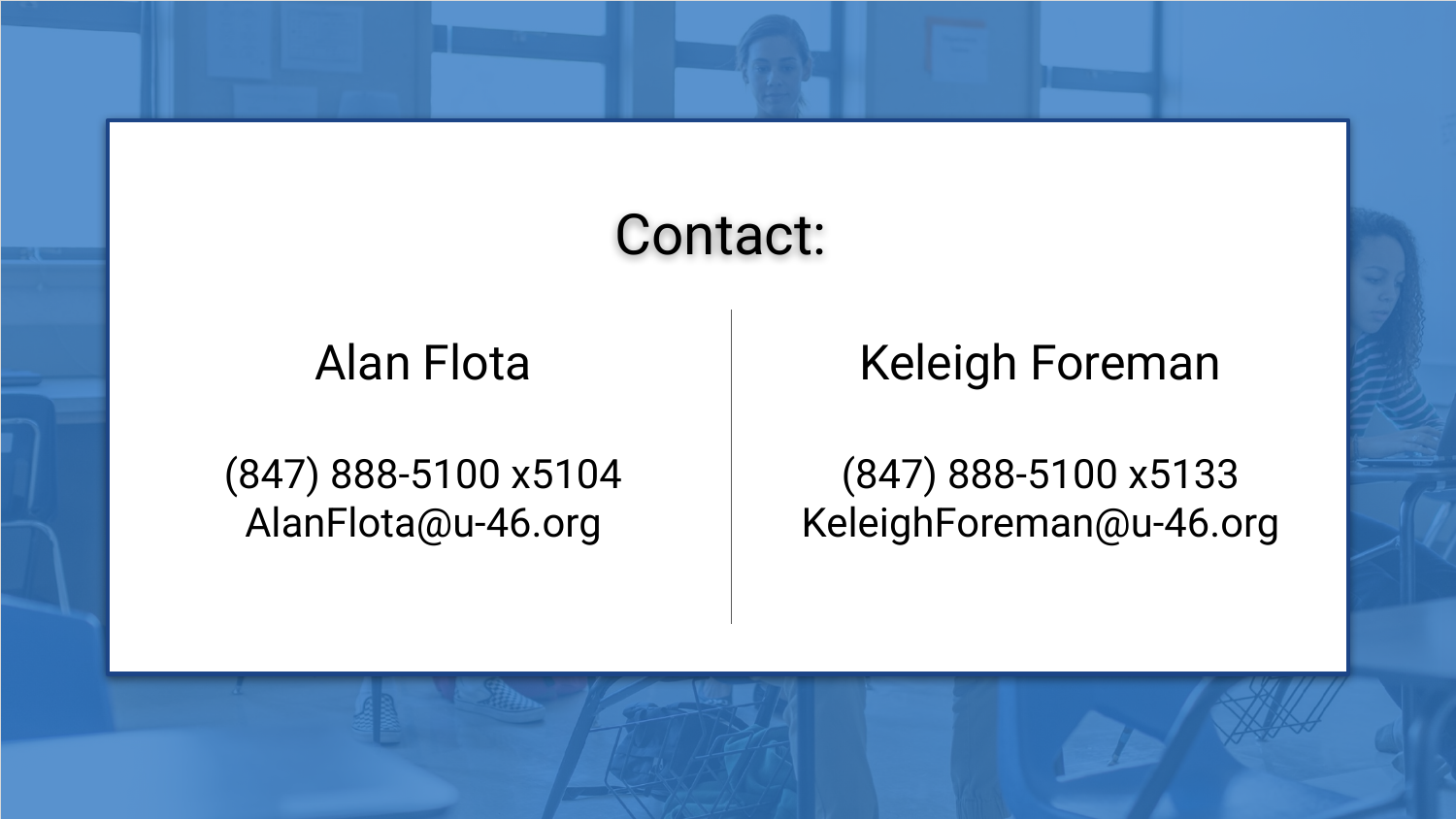

Contact:

Alan Flota
(847) 888-5100 x5104
AlanFlota@u-46.org

Keleigh Foreman
(847) 888-5100 x5133
KeleighForeman@u-46.org